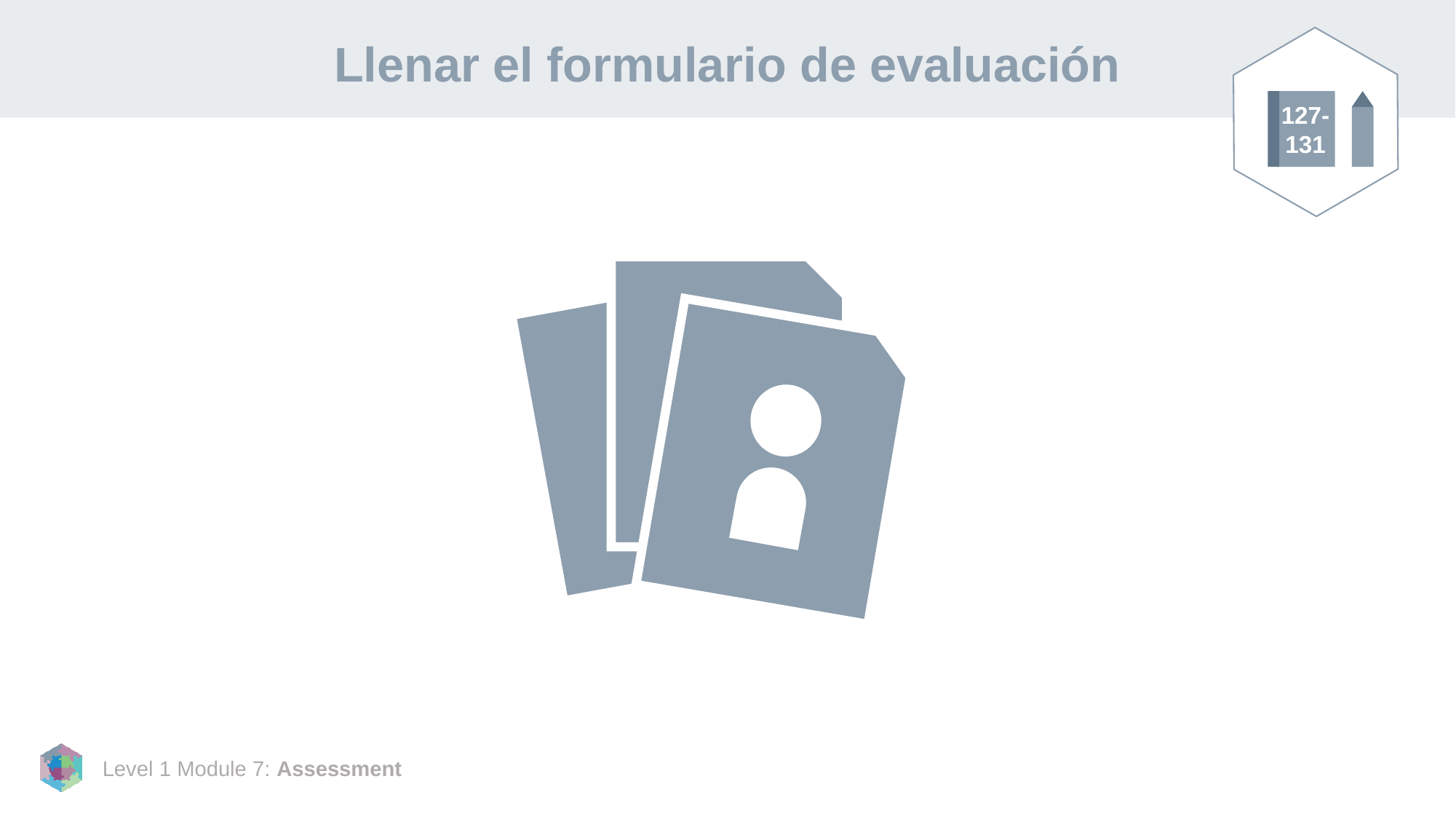

# Llenar el formulario de evaluación

127-
131